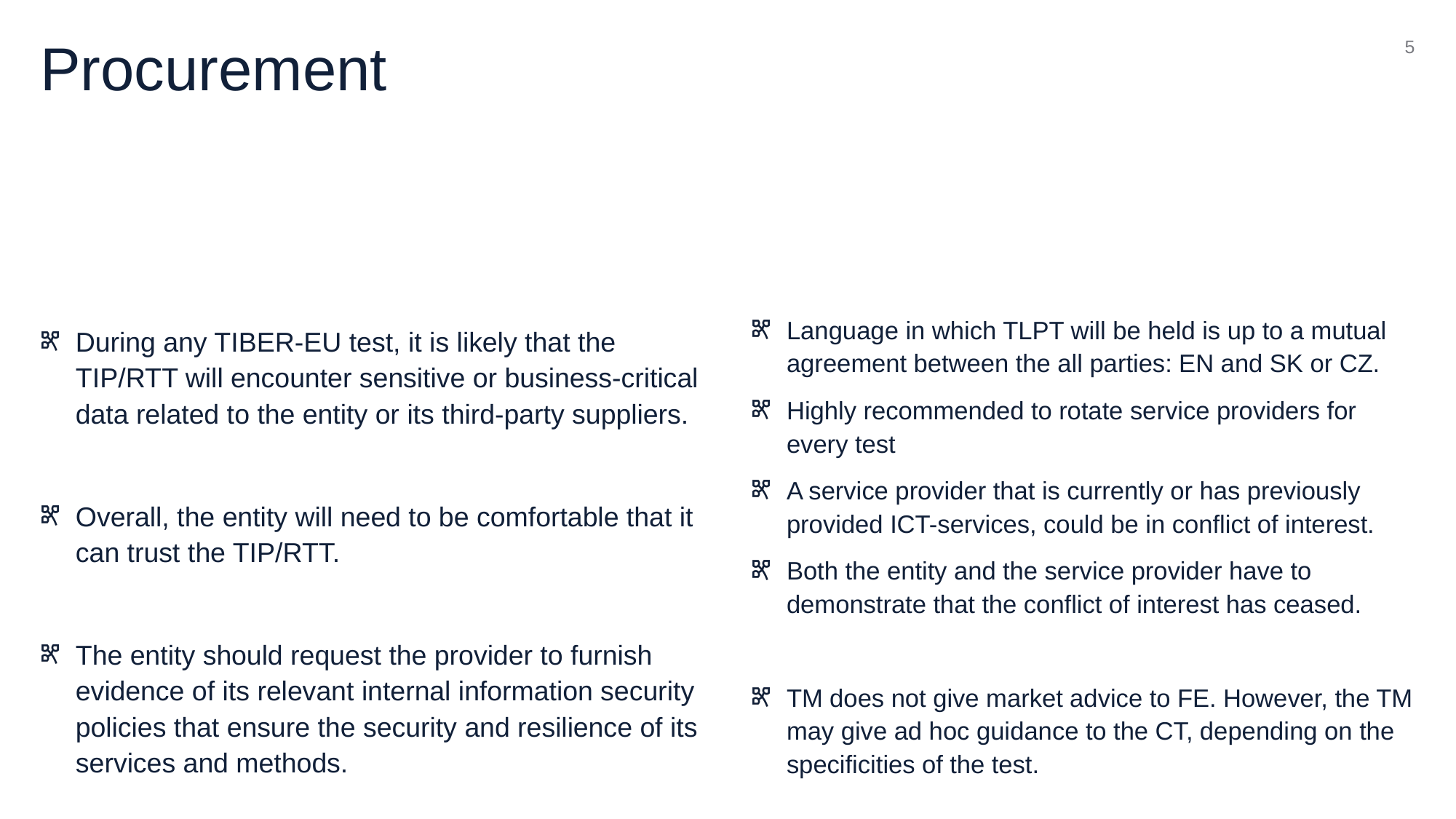

# Procurement
5
During any TIBER-EU test, it is likely that the TIP/RTT will encounter sensitive or business-critical data related to the entity or its third-party suppliers.

Overall, the entity will need to be comfortable that it can trust the TIP/RTT.

The entity should request the provider to furnish evidence of its relevant internal information security policies that ensure the security and resilience of its services and methods.
Language in which TLPT will be held is up to a mutual agreement between the all parties: EN and SK or CZ.
Highly recommended to rotate service providers for every test
A service provider that is currently or has previously provided ICT-services, could be in conflict of interest.
Both the entity and the service provider have to demonstrate that the conflict of interest has ceased.

TM does not give market advice to FE. However, the TM may give ad hoc guidance to the CT, depending on the specificities of the test.